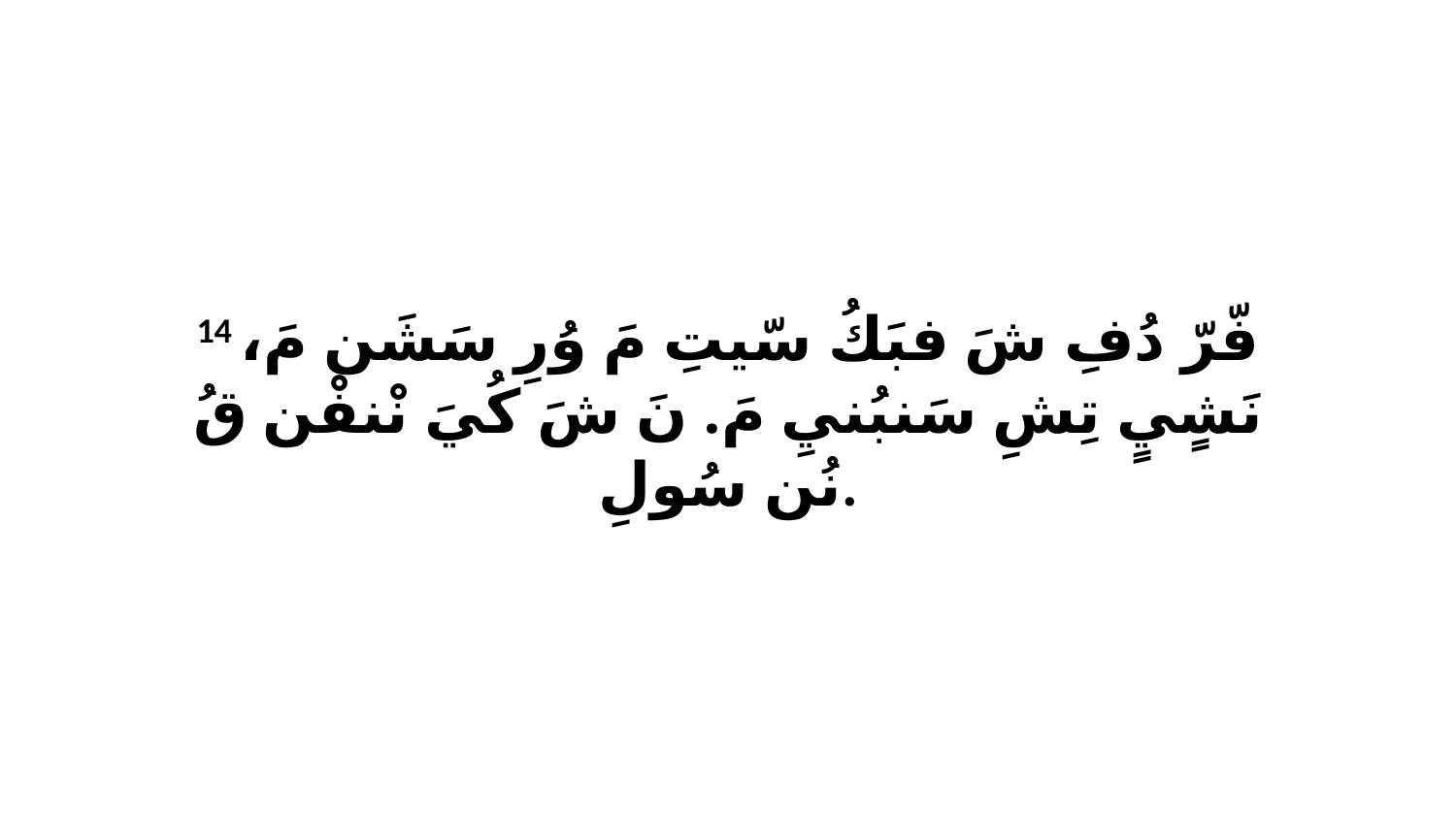

14 فّرّ دُفِ شَ فبَكُ سّيتِ مَ وُرِ سَشَن مَ، نَشٍيٍ تِشِ سَنبُنيِ مَ. نَ شَ كُيَ نْنفْن قُ نُن سُولِ.